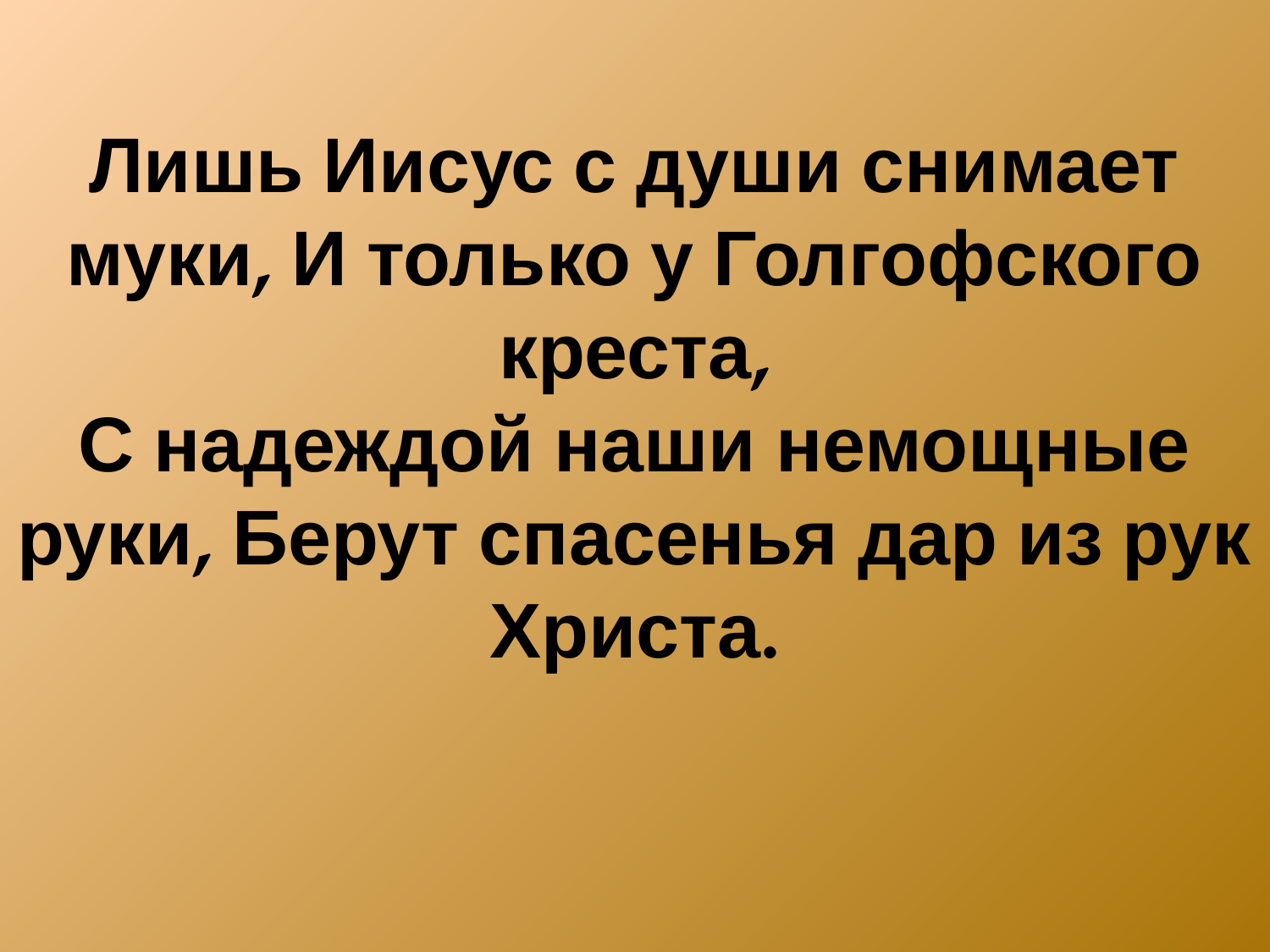

Лишь Иисус с души снимает муки, И только у Голгофского креста,
С надеждой наши немощные руки, Берут спасенья дар из рук Христа.